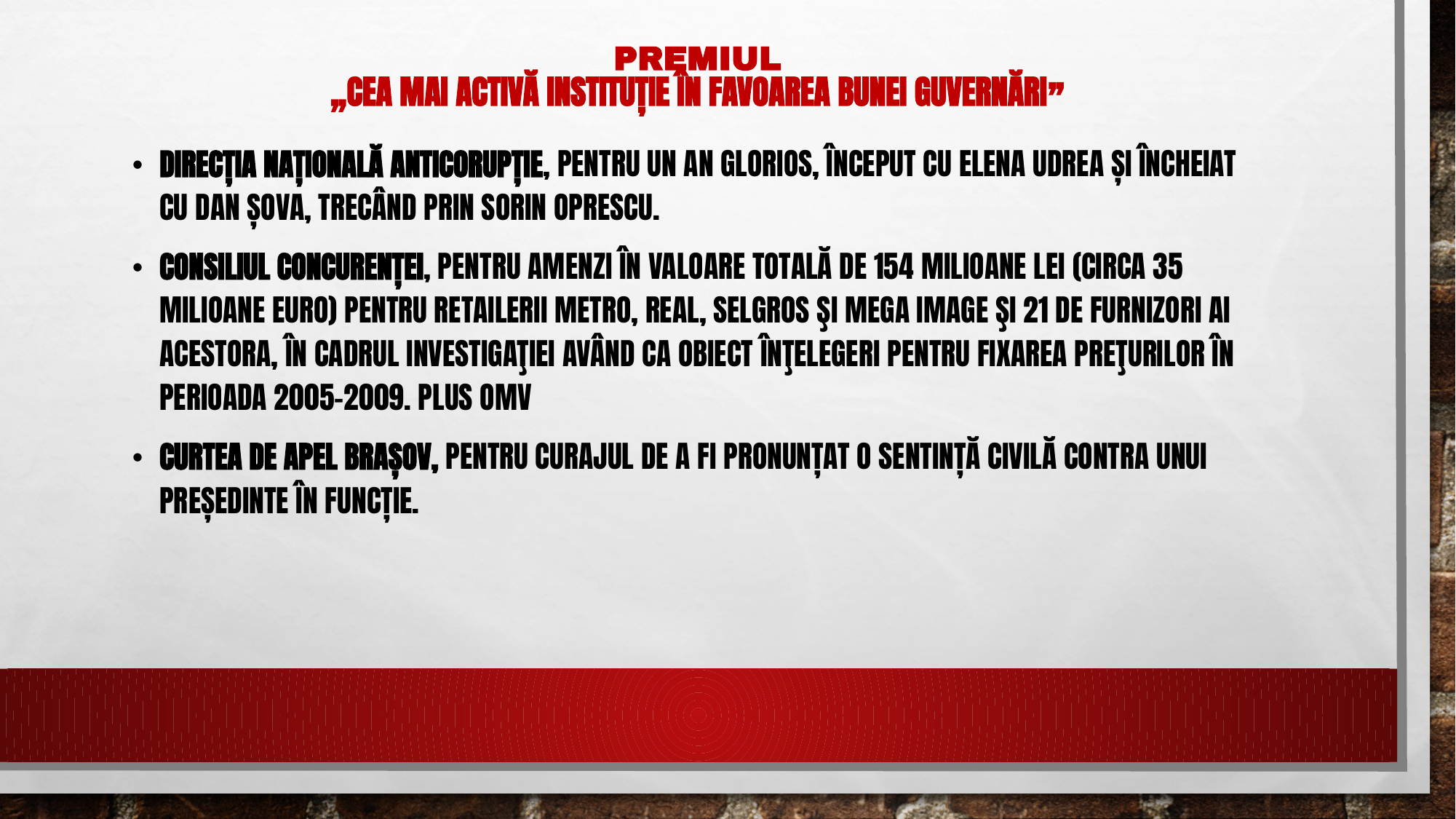

# Premiul „Cea mai activă instituție în favoarea bunei guvernări”
Direcția Națională Anticorupție, pentru un an glorios, început cu Elena Udrea și încheiat cu Dan Șova, trecând prin Sorin Oprescu.
Consiliul Concurenței, pentru amenzi în valoare totală de 154 milioane lei (circa 35 milioane euro) pentru retailerii Metro, Real, Selgros şi Mega Image şi 21 de furnizori ai acestora, în cadrul investigaţiei având ca obiect înţelegeri pentru fixarea preţurilor în perioada 2005-2009. Plus OMV
Curtea de Apel Brașov, pentru curajul de a fi pronunțat o sentință civilă contra unui președinte în funcție.